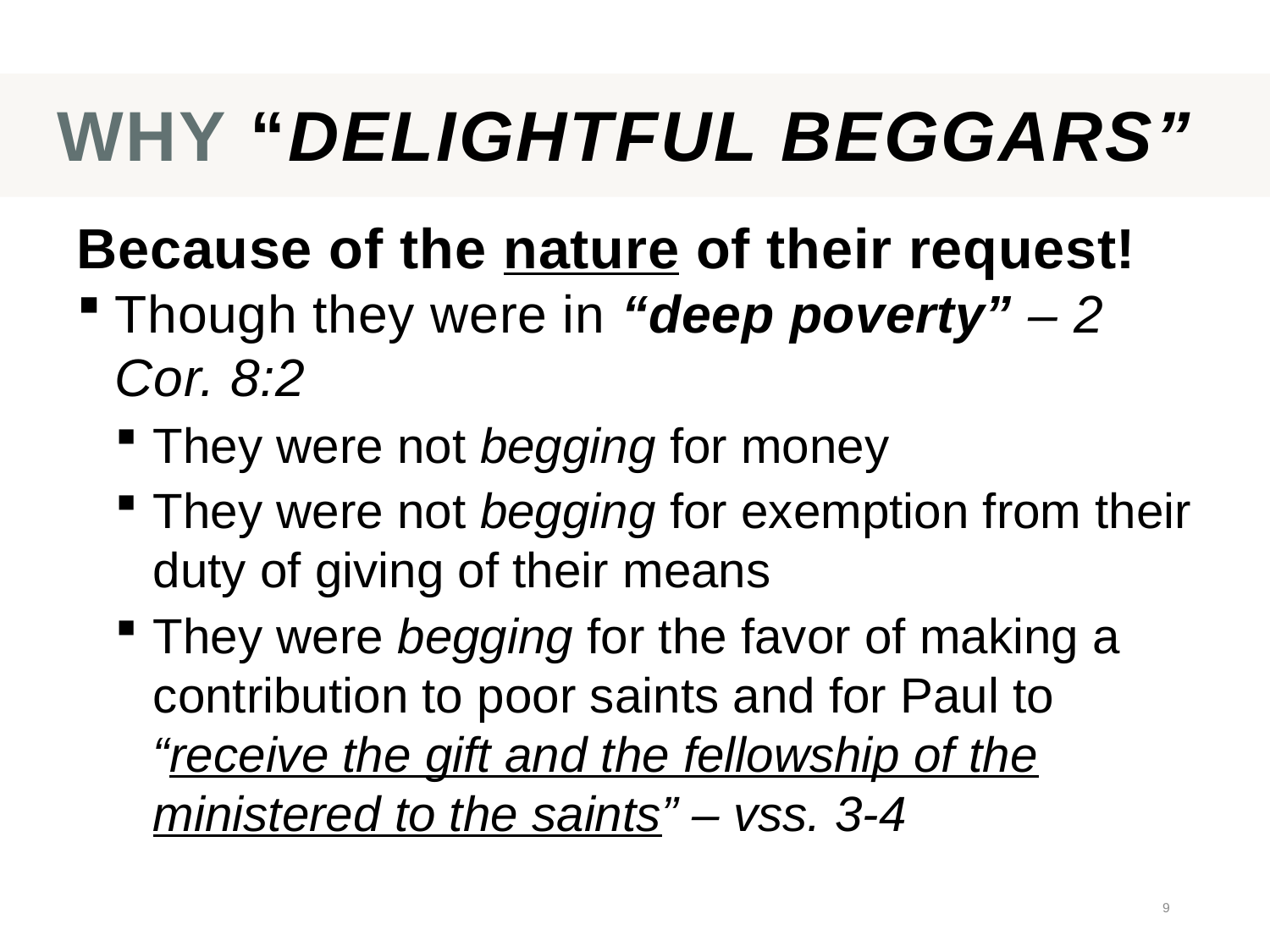

# Why “delightful beggars”
Because of the nature of their request!
Though they were in “deep poverty” – 2 Cor. 8:2
They were not begging for money
They were not begging for exemption from their duty of giving of their means
They were begging for the favor of making a  contribution to poor saints and for Paul to “receive the gift and the fellowship of the ministered to the saints” – vss. 3-4

9